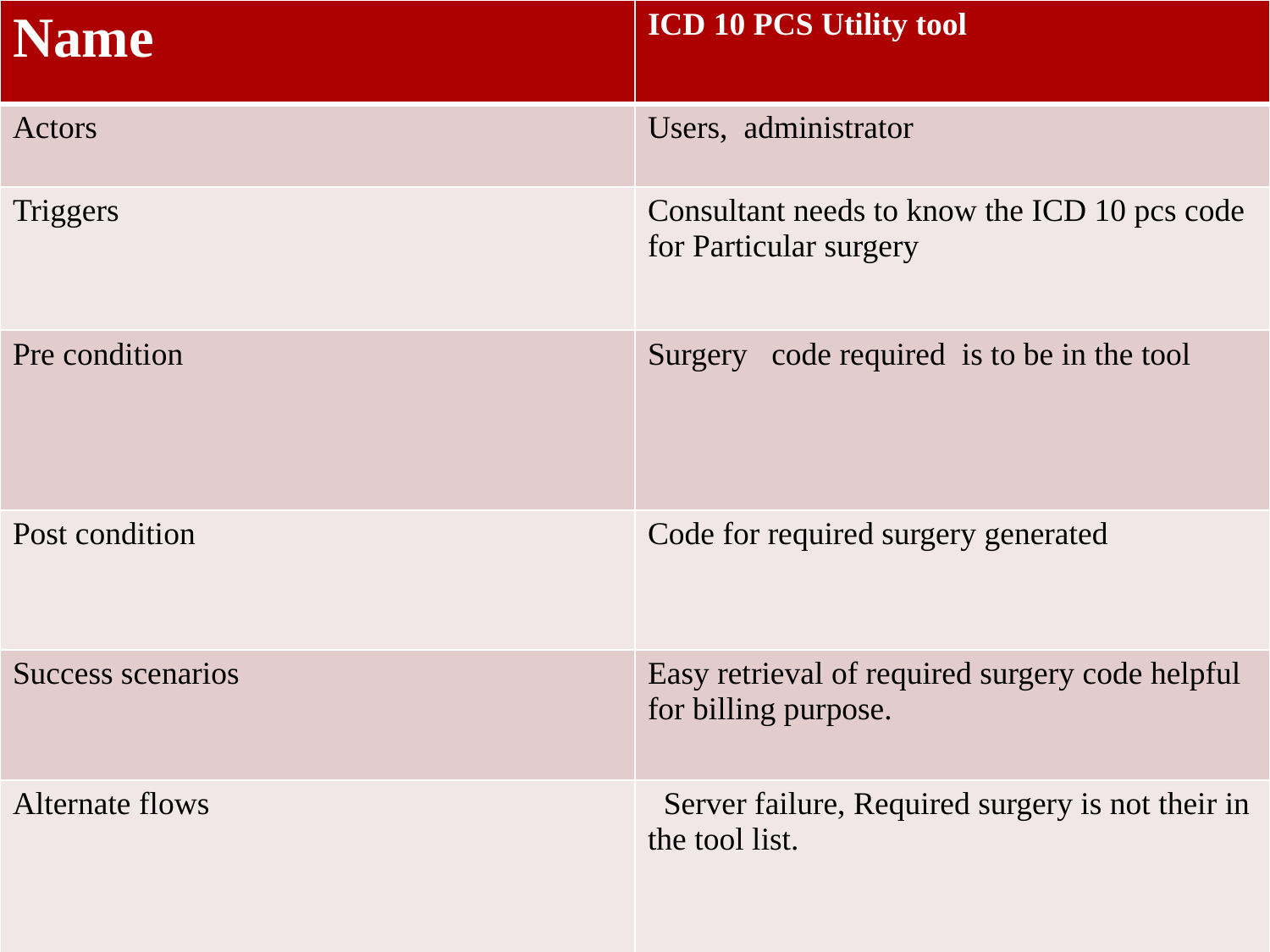

| Name | ICD 10 PCS Utility tool |
| --- | --- |
| Actors | Users, administrator |
| Triggers | Consultant needs to know the ICD 10 pcs code for Particular surgery |
| Pre condition | Surgery code required is to be in the tool |
| Post condition | Code for required surgery generated |
| Success scenarios | Easy retrieval of required surgery code helpful for billing purpose. |
| Alternate flows | Server failure, Required surgery is not their in the tool list. |
#